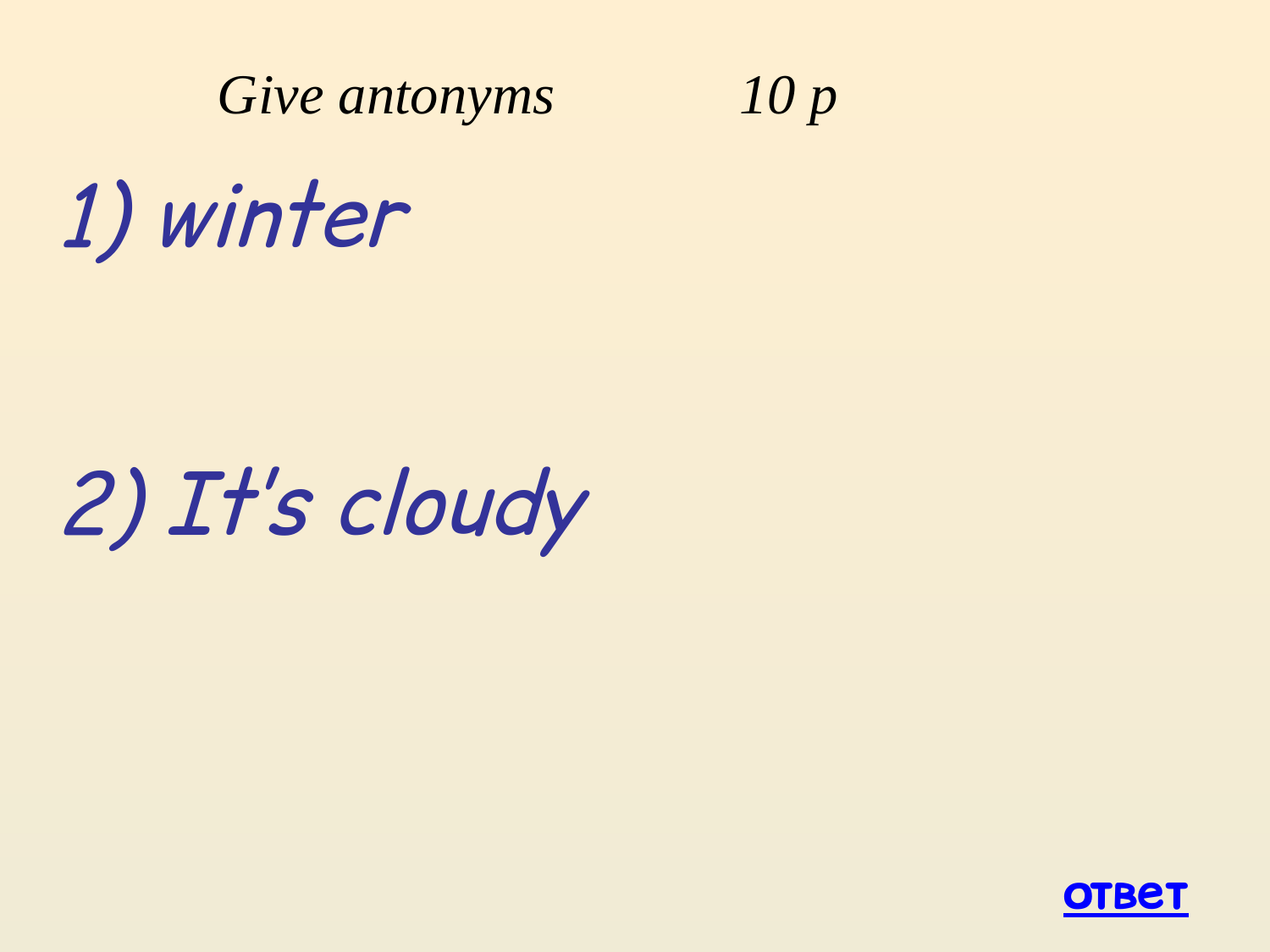

Give antonyms             10 p
 winter

 It’s cloudy

ответ